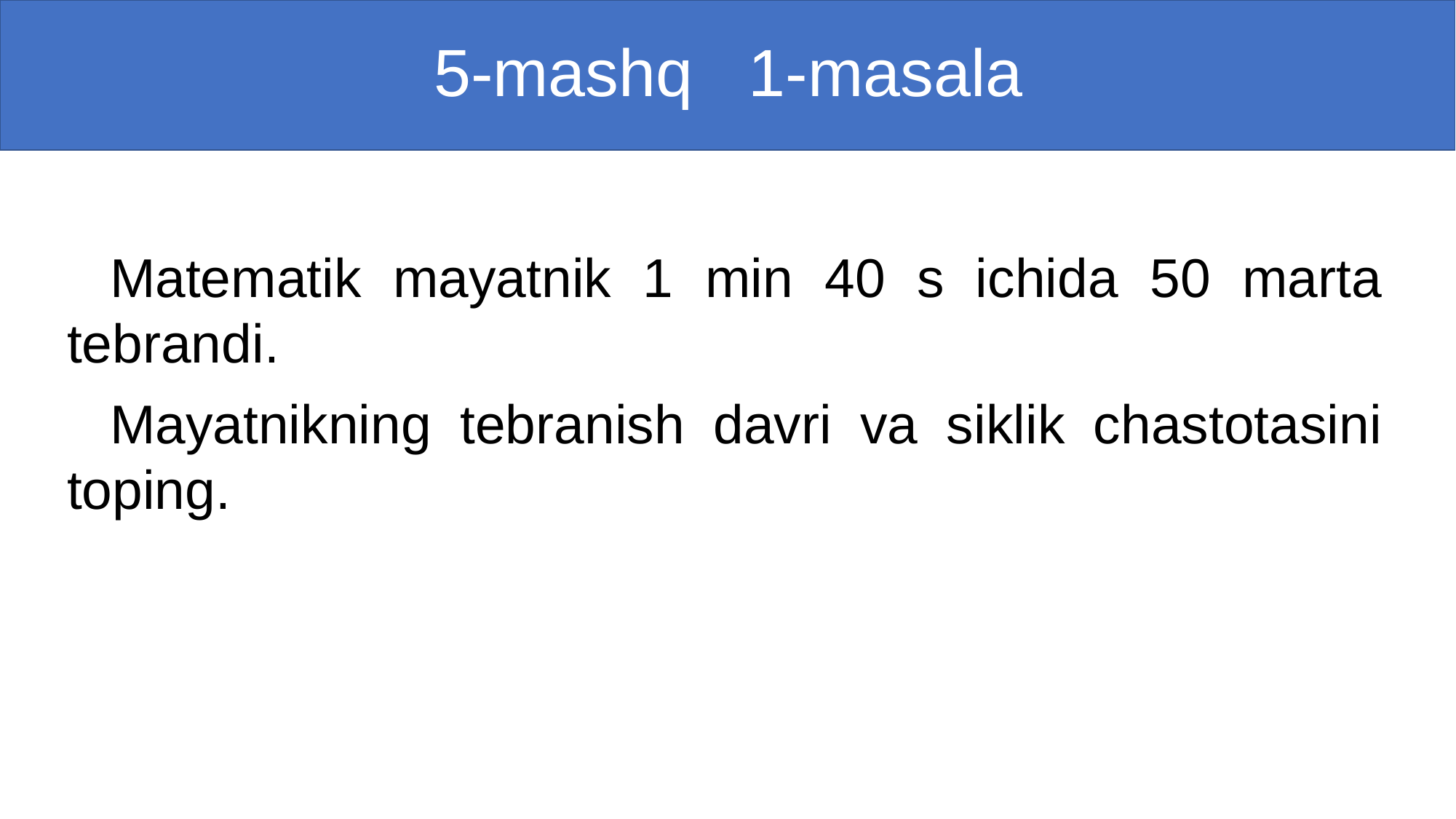

# 5-mashq   1-masala
Matematik mayatnik 1 min 40 s ichida 50 marta tebrandi.
Mayatnikning tebranish davri va siklik chastotasini toping.